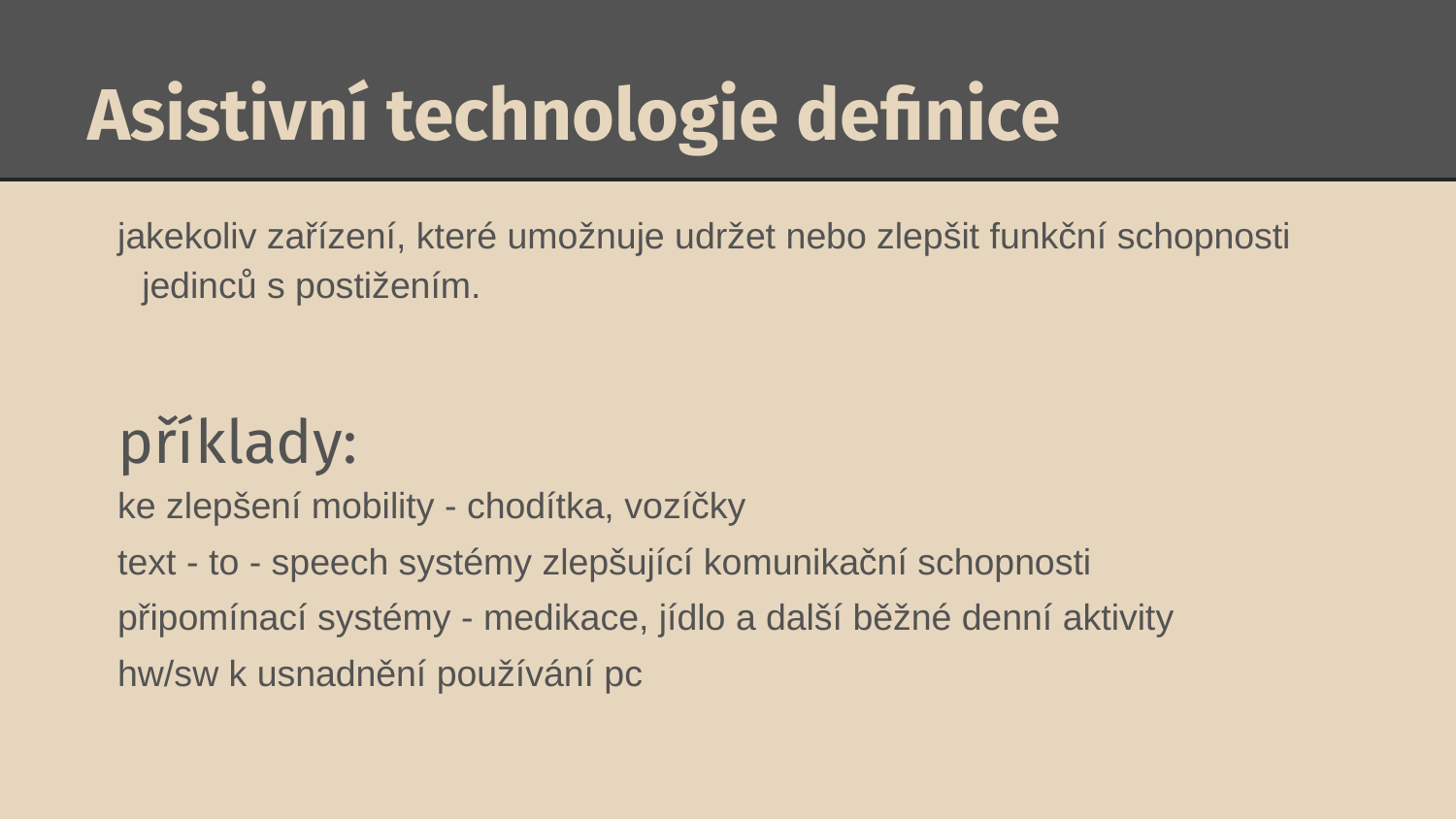

# Asistivní technologie definice
jakekoliv zařízení, které umožnuje udržet nebo zlepšit funkční schopnosti jedinců s postižením.

příklady:
ke zlepšení mobility - chodítka, vozíčky
text - to - speech systémy zlepšující komunikační schopnosti
připomínací systémy - medikace, jídlo a další běžné denní aktivity
hw/sw k usnadnění používání pc